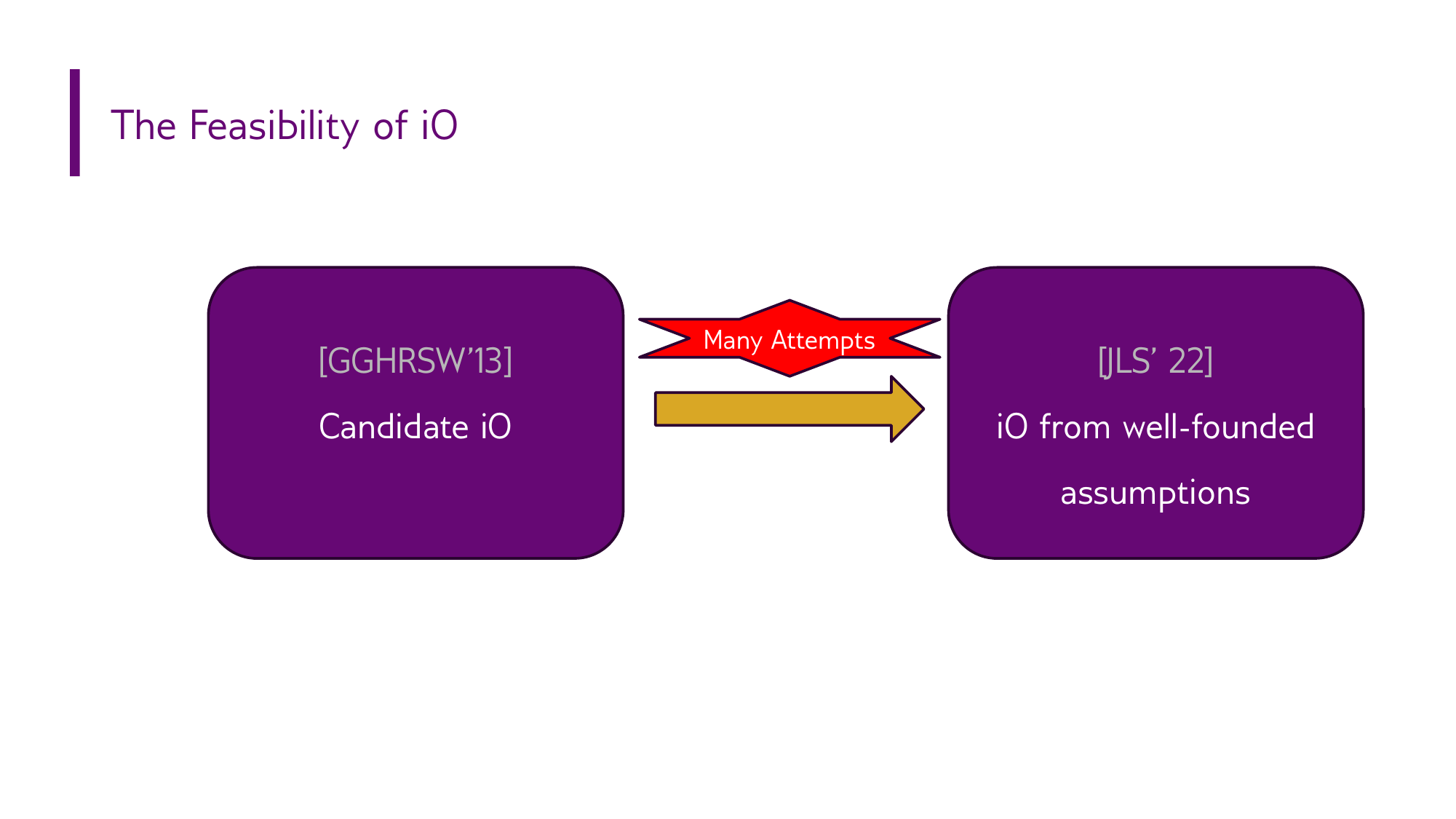

# The Feasibility of iO

[GGHRSW’13]
Candidate iO
[JLS’ 22]
iO from well-founded
assumptions
Many Attempts